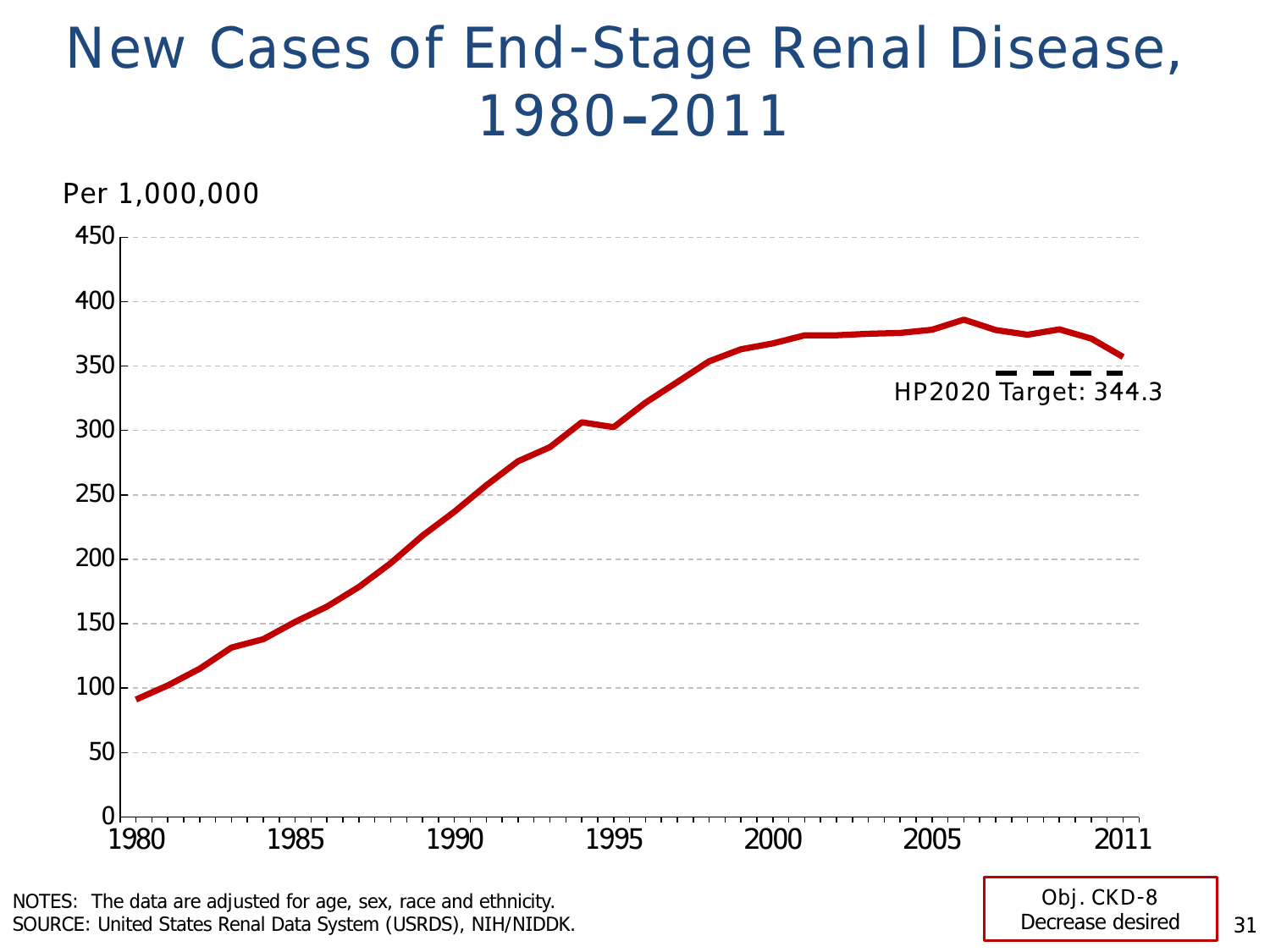

# New Cases of End-Stage Renal Disease, 1980–2011
Per 1,000,000

### Chart

| Category | Rate | Column2 |
|---|---|---|
| 1980 | 91.18 | None |
|  | 102.16 | None |
|  | 115.1 | None |
|  | 131.54 | None |
|  | 138.06 | None |
| 1985 | 151.45 | None |
|  | 163.34 | None |
|  | 178.52 | None |
|  | 196.97 | None |
|  | 218.43 | None |
| 1990 | 236.95 | None |
|  | 257.44 | None |
|  | 276.17 | None |
|  | 287.06 | None |
|  | 306.36 | None |
| 1995 | 302.56 | None |
|  | 321.52 | None |
|  | 337.54 | None |
|  | 353.67 | None |
|  | 363.0 | None |
| 2000 | 367.54 | None |
|  | 373.84 | None |
|  | 373.86 | None |
|  | 375.03 | None |
|  | 375.71 | None |
| 2005 | 378.17 | None |
|  | 386.02 | None |
|  | 377.93 | 344.3 |
|  | 374.3 | 344.3 |
|  | 378.44 | 344.3 |
|  | 371.32 | 344.3 |
| 2011 | 357.05 | 344.3 |
HP2020 Target: 344.3
Obj. CKD-8
Decrease desired
NOTES:  The data are adjusted for age, sex, race and ethnicity.
SOURCE: United States Renal Data System (USRDS), NIH/NIDDK.
31